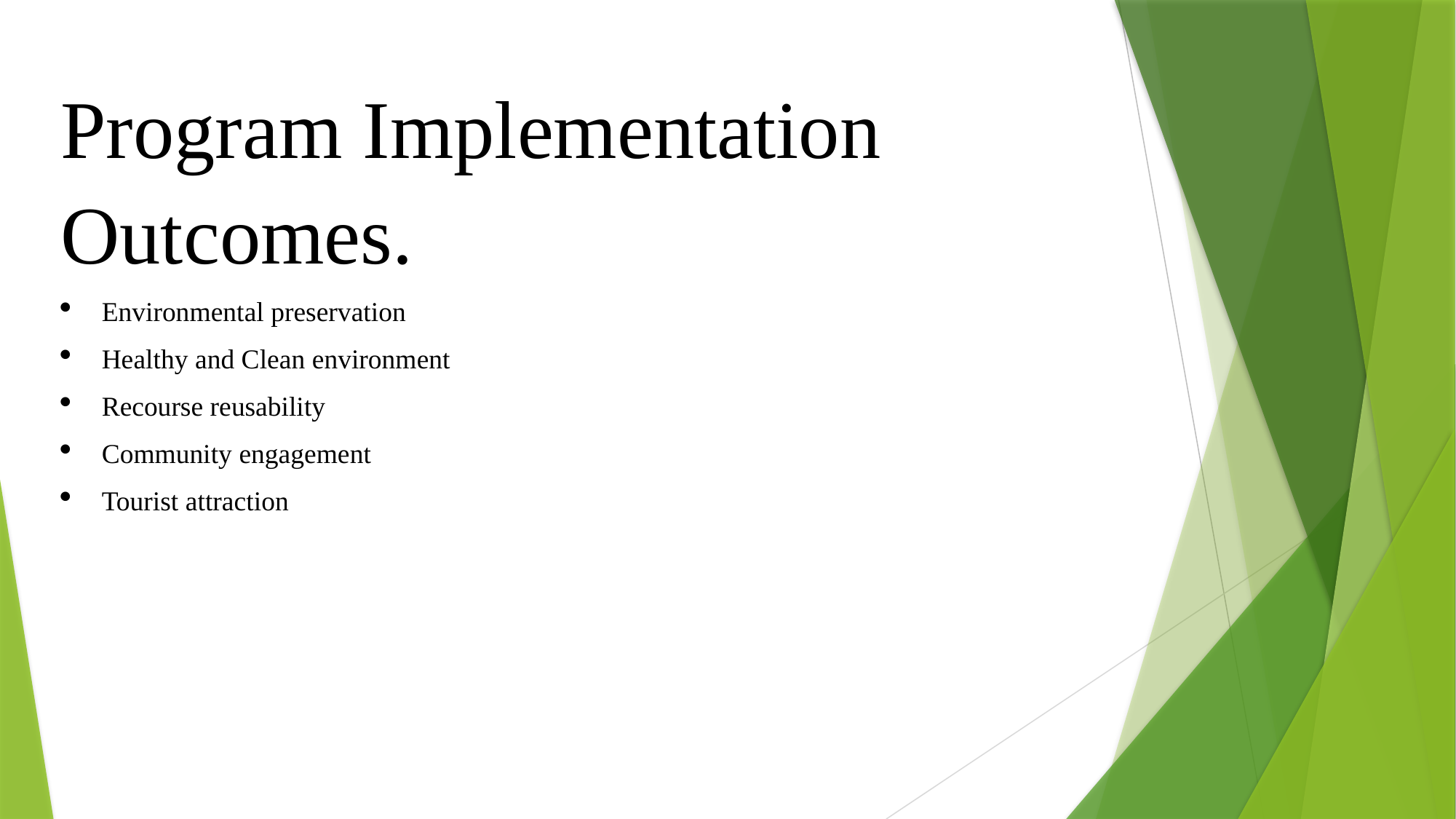

Program Implementation Outcomes.
Environmental preservation
Healthy and Clean environment
Recourse reusability
Community engagement
Tourist attraction